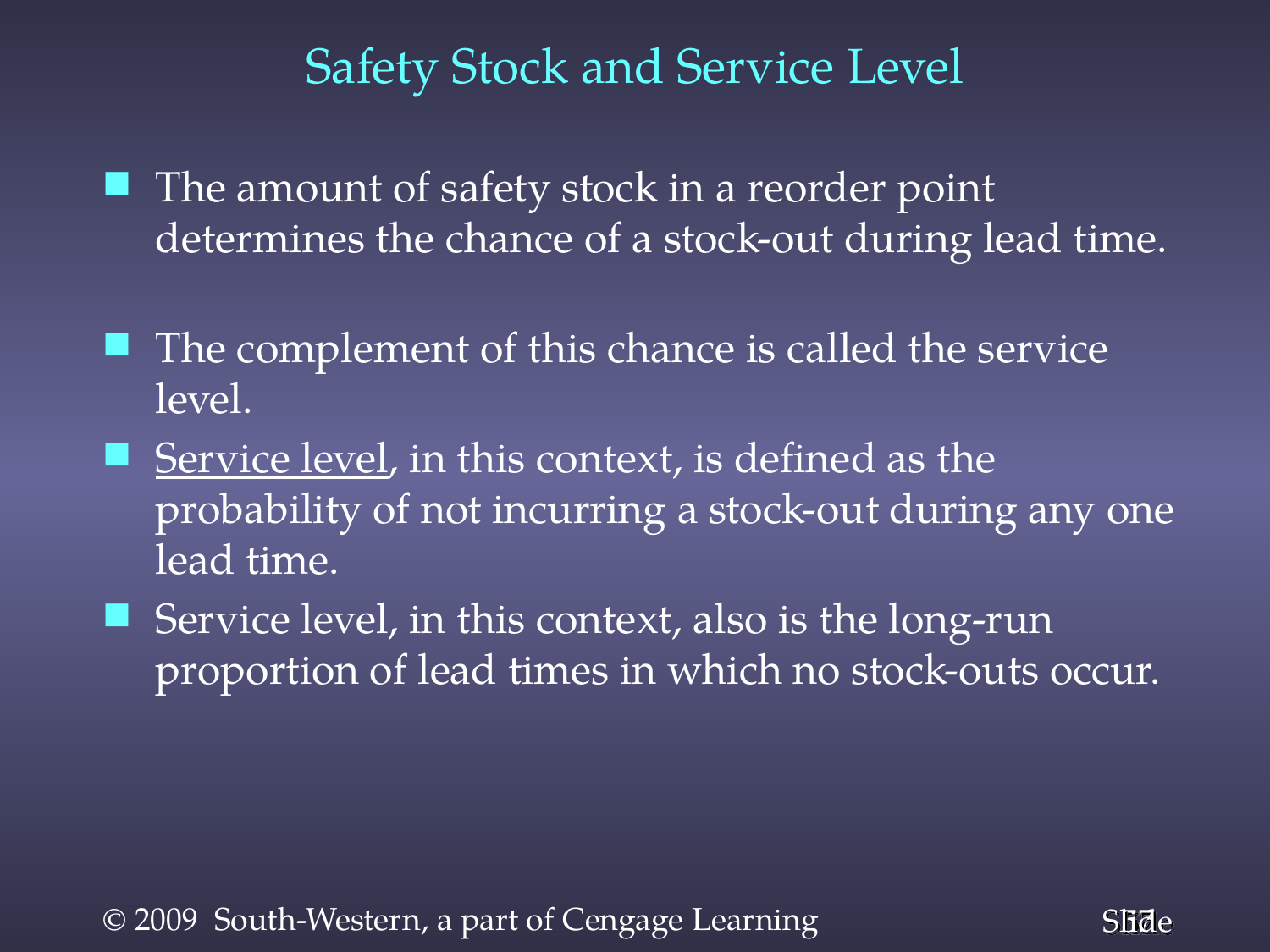

# Safety Stock and Service Level
The amount of safety stock in a reorder point determines the chance of a stock-out during lead time.
The complement of this chance is called the service level.
Service level, in this context, is defined as the probability of not incurring a stock-out during any one lead time.
Service level, in this context, also is the long-run proportion of lead times in which no stock-outs occur.